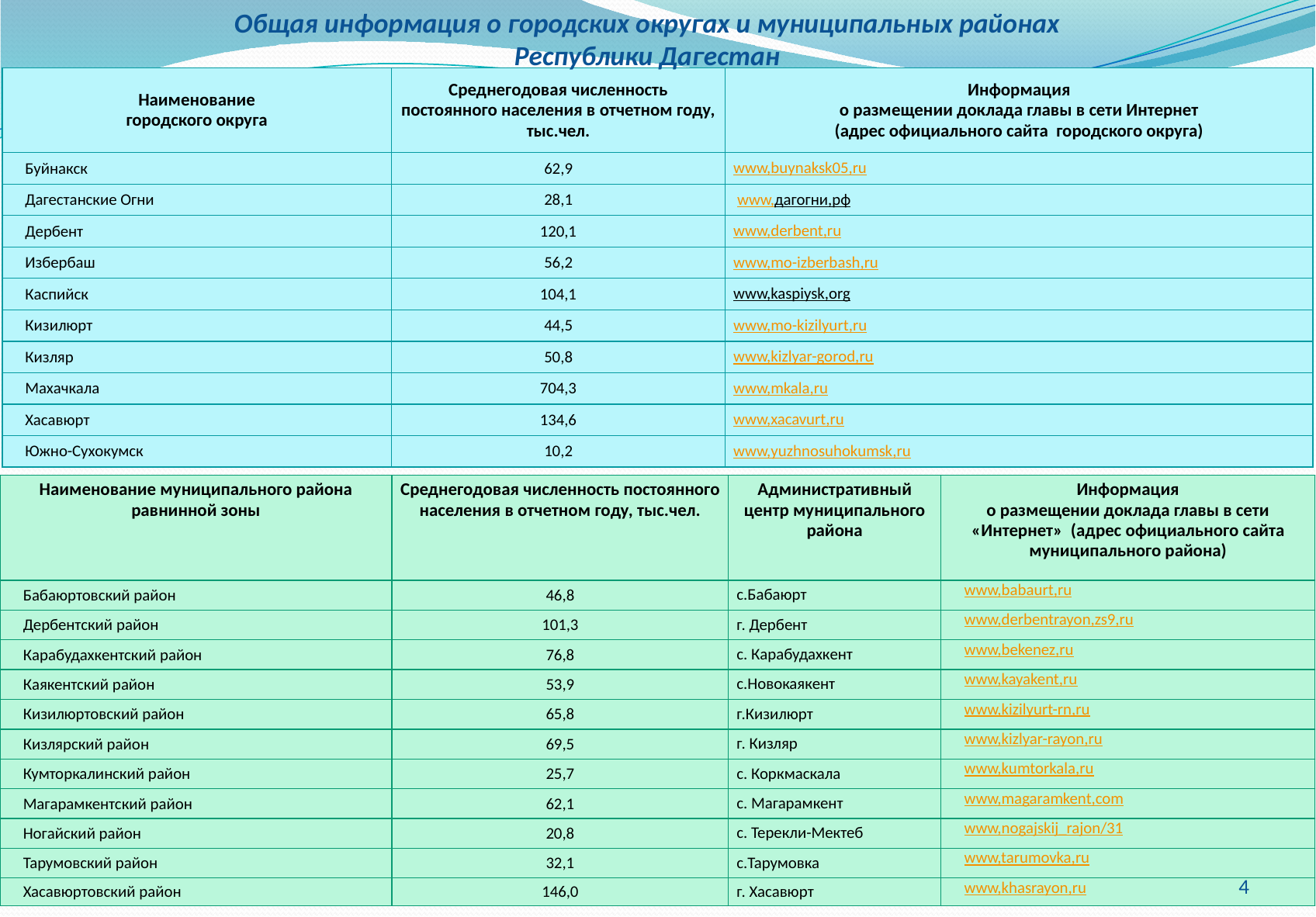

Общая информация о городских округах и муниципальных районах
Республики Дагестан
| Наименование городского округа | Среднегодовая численность постоянного населения в отчетном году, тыс.чел. | Информация о размещении доклада главы в сети Интернет (адрес официального сайта городского округа) |
| --- | --- | --- |
| Буйнакск | 62,9 | www,buynaksk05,ru |
| Дагестанские Огни | 28,1 | www,дагогни,рф |
| Дербент | 120,1 | www,derbent,ru |
| Избербаш | 56,2 | www,mo-izberbash,ru |
| Каспийск | 104,1 | www,kaspiysk,org |
| Кизилюрт | 44,5 | www,mo-kizilyurt,ru |
| Кизляр | 50,8 | www,kizlyar-gorod,ru |
| Махачкала | 704,3 | www,mkala,ru |
| Хасавюрт | 134,6 | www,xacavurt,ru |
| Южно-Сухокумск | 10,2 | www,yuzhnosuhokumsk,ru |
| Наименование муниципального района равнинной зоны | Среднегодовая численность постоянного населения в отчетном году, тыс.чел. | Административный центр муниципального района | Информация о размещении доклада главы в сети «Интернет» (адрес официального сайта муниципального района) |
| --- | --- | --- | --- |
| Бабаюртовский район | 46,8 | с.Бабаюрт | www,babaurt,ru |
| Дербентский район | 101,3 | г. Дербент | www,derbentrayon,zs9,ru |
| Карабудахкентский район | 76,8 | с. Карабудахкент | www,bekenez,ru |
| Каякентский район | 53,9 | с.Новокаякент | www,kayakent,ru |
| Кизилюртовский район | 65,8 | г.Кизилюрт | www,kizilyurt-rn,ru |
| Кизлярский район | 69,5 | г. Кизляр | www,kizlyar-rayon,ru |
| Кумторкалинский район | 25,7 | с. Коркмаскала | www,kumtorkala,ru |
| Магарамкентский район | 62,1 | с. Магарамкент | www,magaramkent,com |
| Ногайский район | 20,8 | с. Терекли-Мектеб | www,nogajskij\_rajon/31 |
| Тарумовский район | 32,1 | с.Тарумовка | www,tarumovka,ru |
| Хасавюртовский район | 146,0 | г. Хасавюрт | www,khasrayon,ru |
4